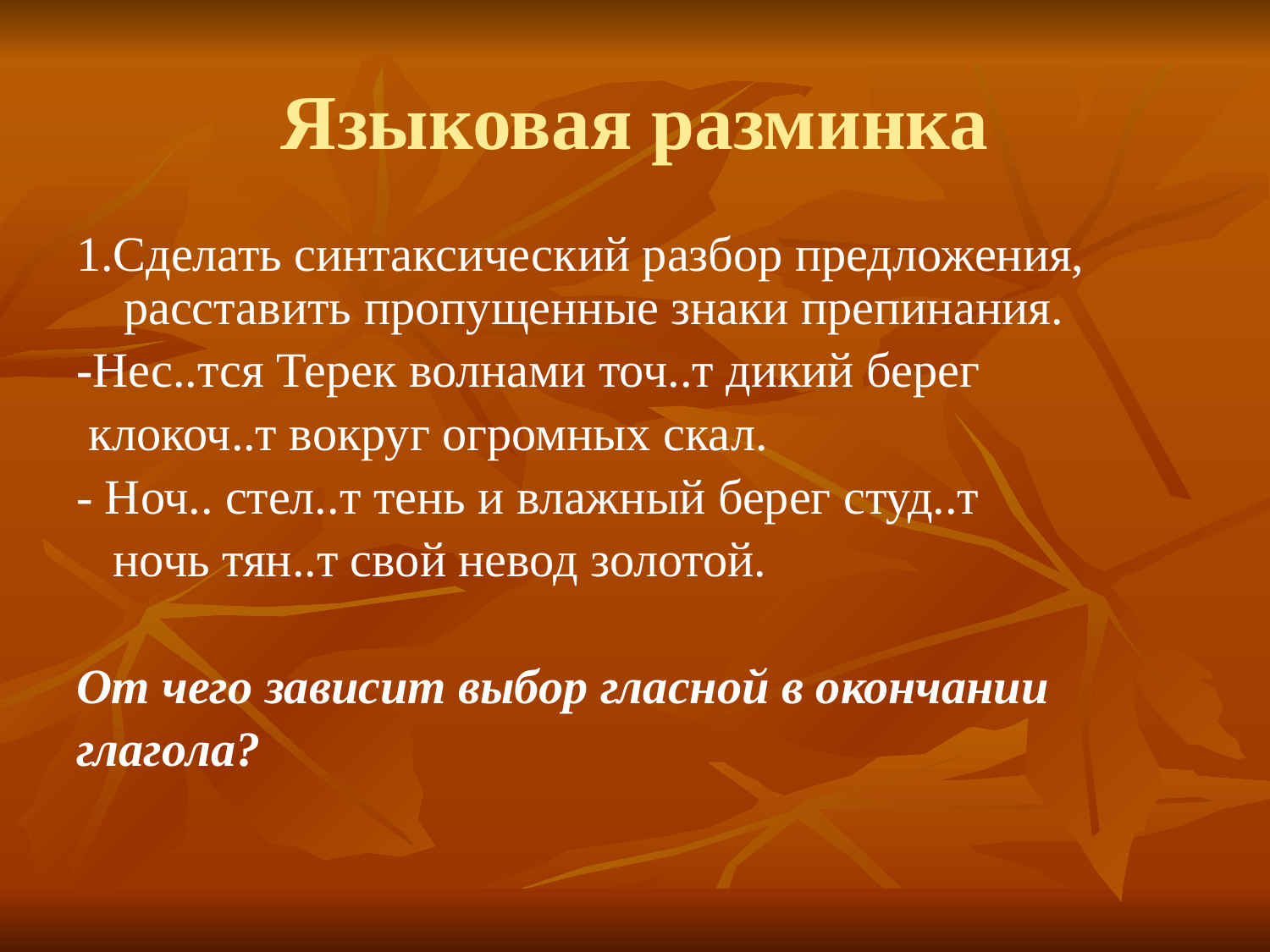

# Языковая разминка
1.Сделать синтаксический разбор предложения, расставить пропущенные знаки препинания.
-Нес..тся Терек волнами точ..т дикий берег
 клокоч..т вокруг огромных скал.
- Ноч.. стел..т тень и влажный берег студ..т
   ночь тян..т свой невод золотой.

От чего зависит выбор гласной в окончании
глагола?